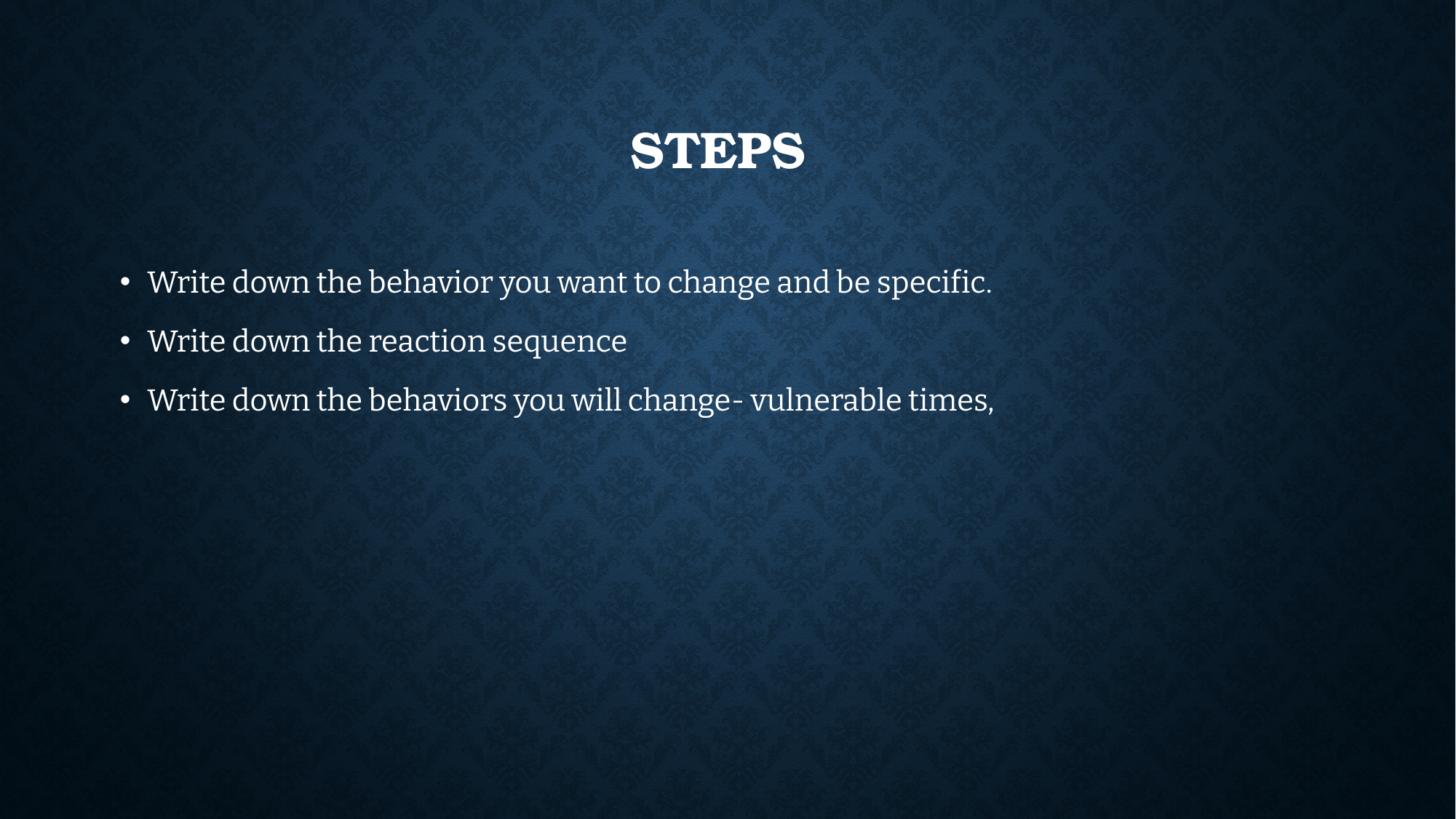

# Steps
Write down the behavior you want to change and be specific.
Write down the reaction sequence
Write down the behaviors you will change- vulnerable times,